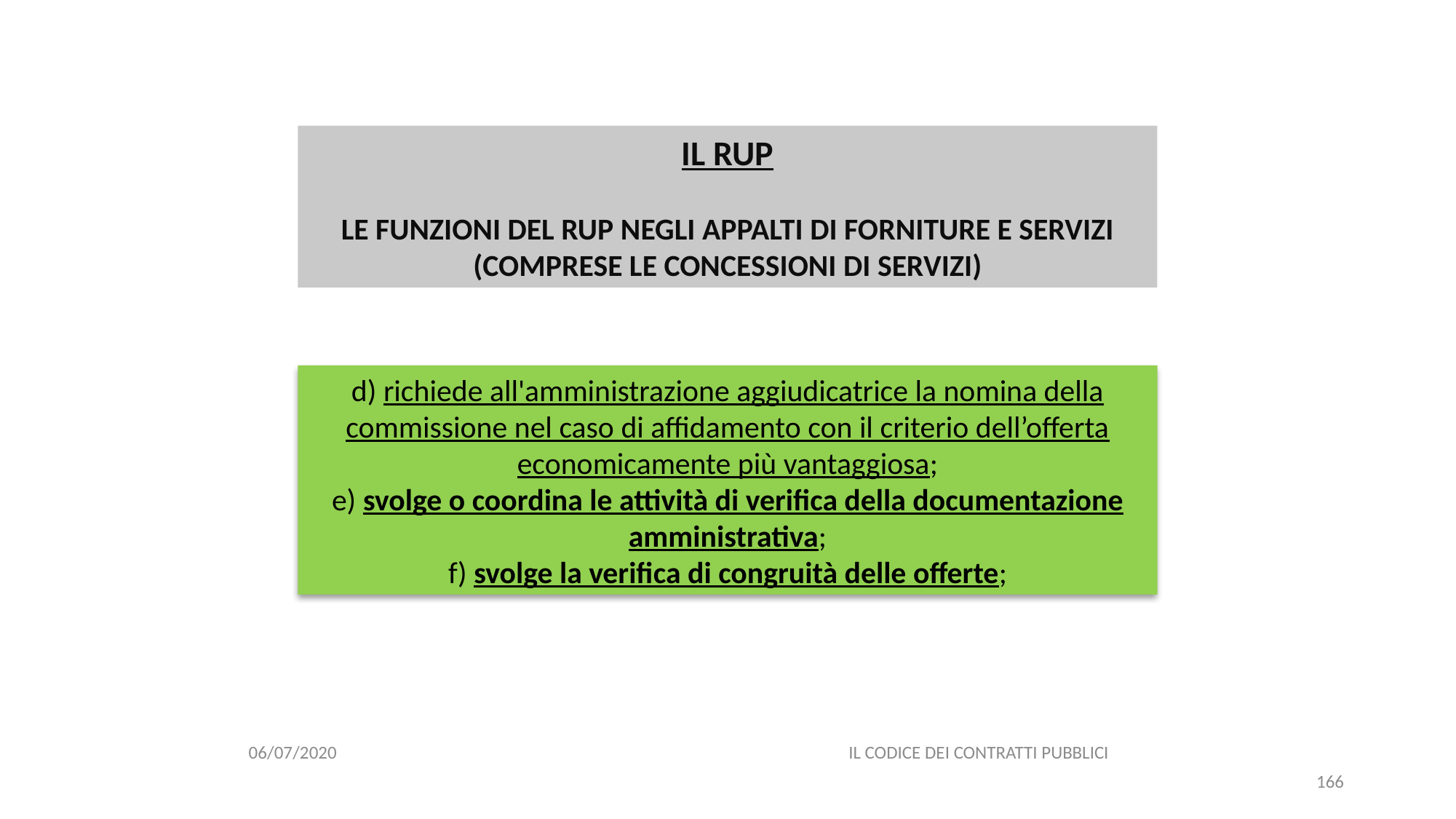

#
IL RUP

LE FUNZIONI DEL RUP NEGLI APPALTI DI FORNITURE E SERVIZI (COMPRESE LE CONCESSIONI DI SERVIZI)

d) richiede all'amministrazione aggiudicatrice la nomina della commissione nel caso di affidamento con il criterio dell’offerta economicamente più vantaggiosa;
e) svolge o coordina le attività di verifica della documentazione amministrativa;
f) svolge la verifica di congruità delle offerte;

06/07/2020
IL CODICE DEI CONTRATTI PUBBLICI
166